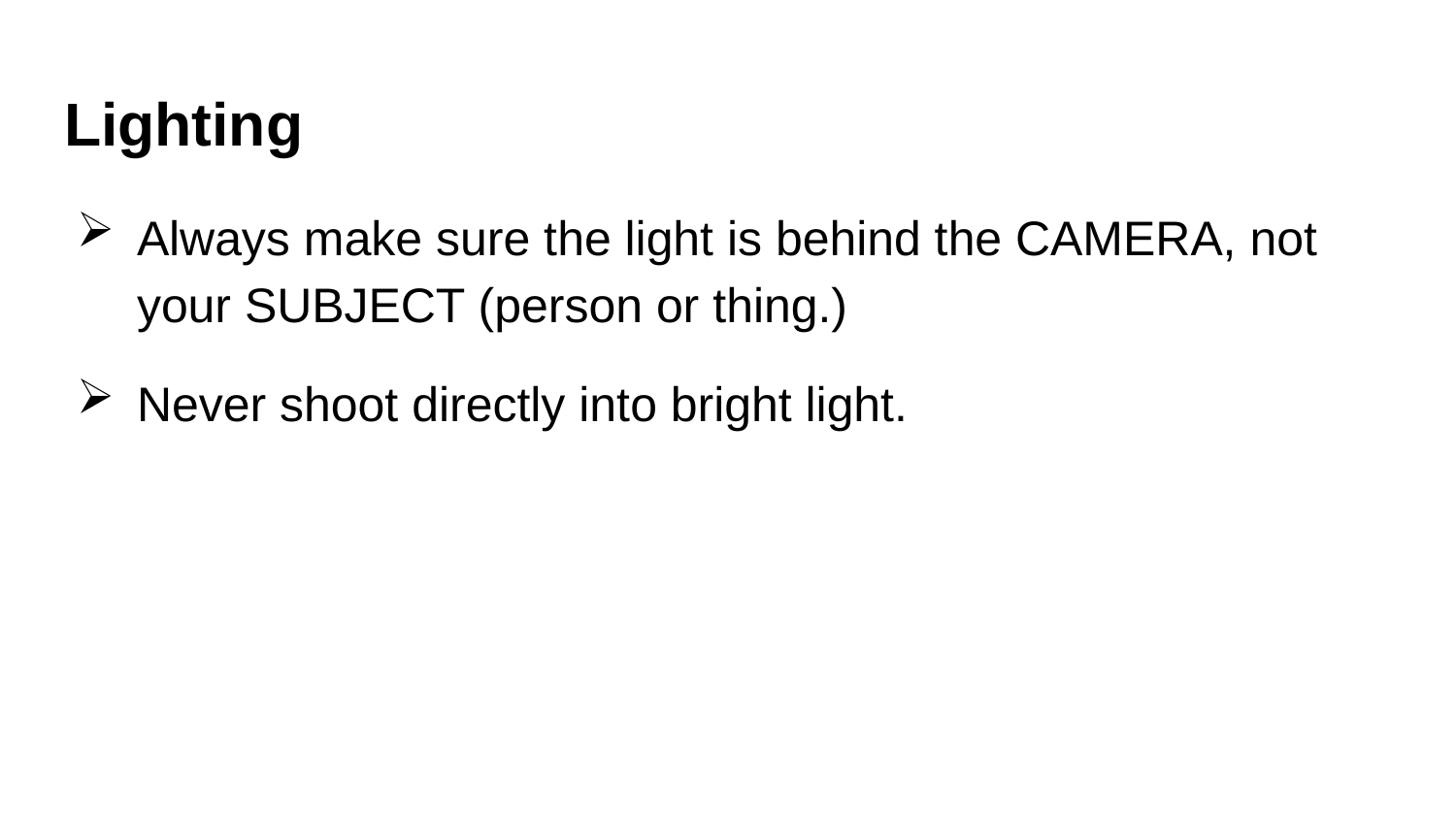

# Lighting
Always make sure the light is behind the CAMERA, not your SUBJECT (person or thing.)
Never shoot directly into bright light.